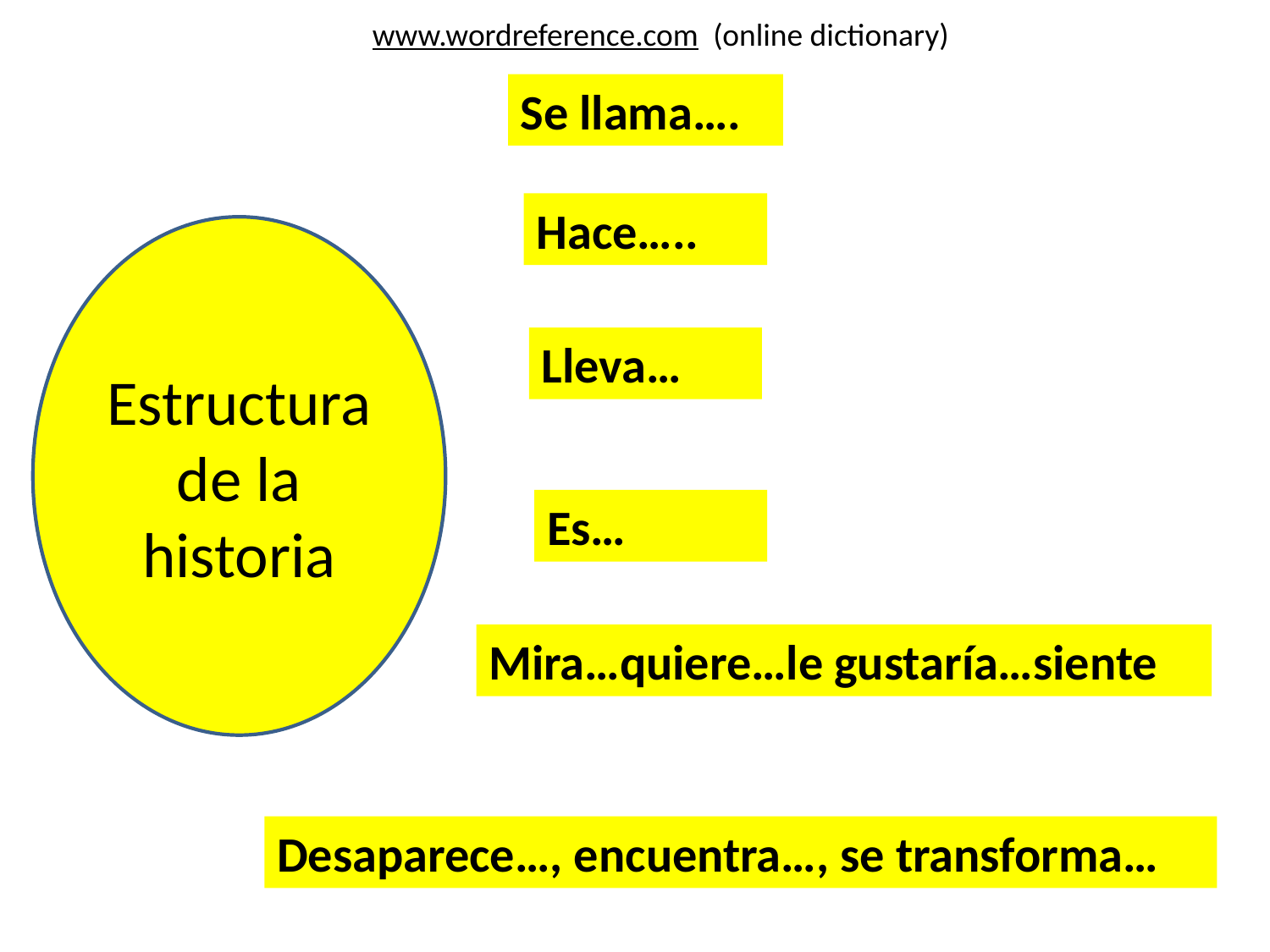

www.wordreference.com  (online dictionary)
Se llama….
Hace…..
Estructura de la historia
Lleva…
Es…
Mira…quiere…le gustaría…siente
Desaparece…, encuentra…, se transforma…